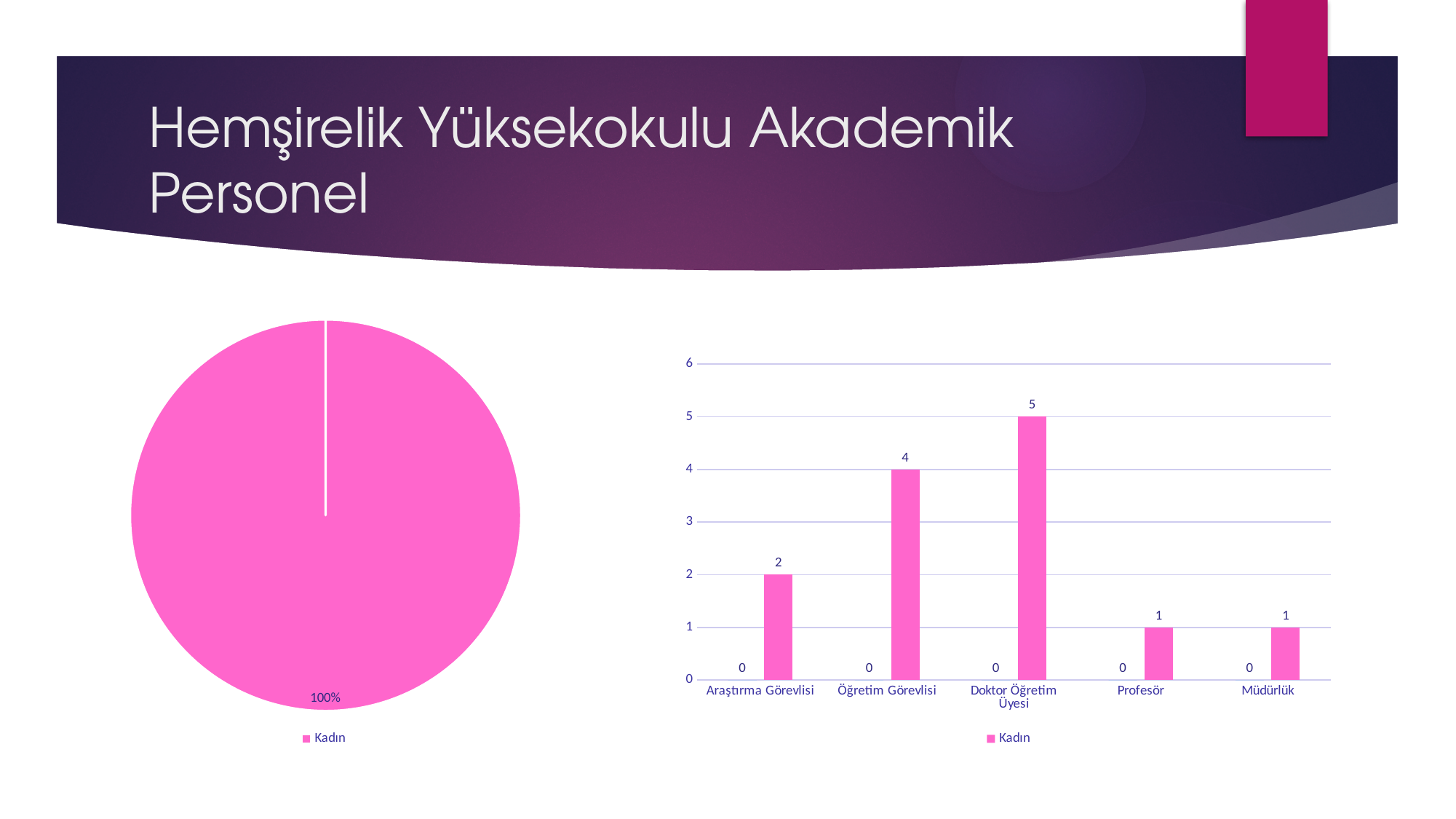

# Hemşirelik Yüksekokulu Akademik Personel

### Chart

| Category | Satışlar |
|---|---|
| Erkek | 0.0 |
| Kadın  | 1.0 |

### Chart

| Category | Ekek | Kadın |
|---|---|---|
| Araştırma Görevlisi | 0.0 | 2.0 |
| Öğretim Görevlisi | 0.0 | 4.0 |
| Doktor Öğretim Üyesi | 0.0 | 5.0 |
| Profesör | 0.0 | 1.0 |
| Müdürlük | 0.0 | 1.0 |